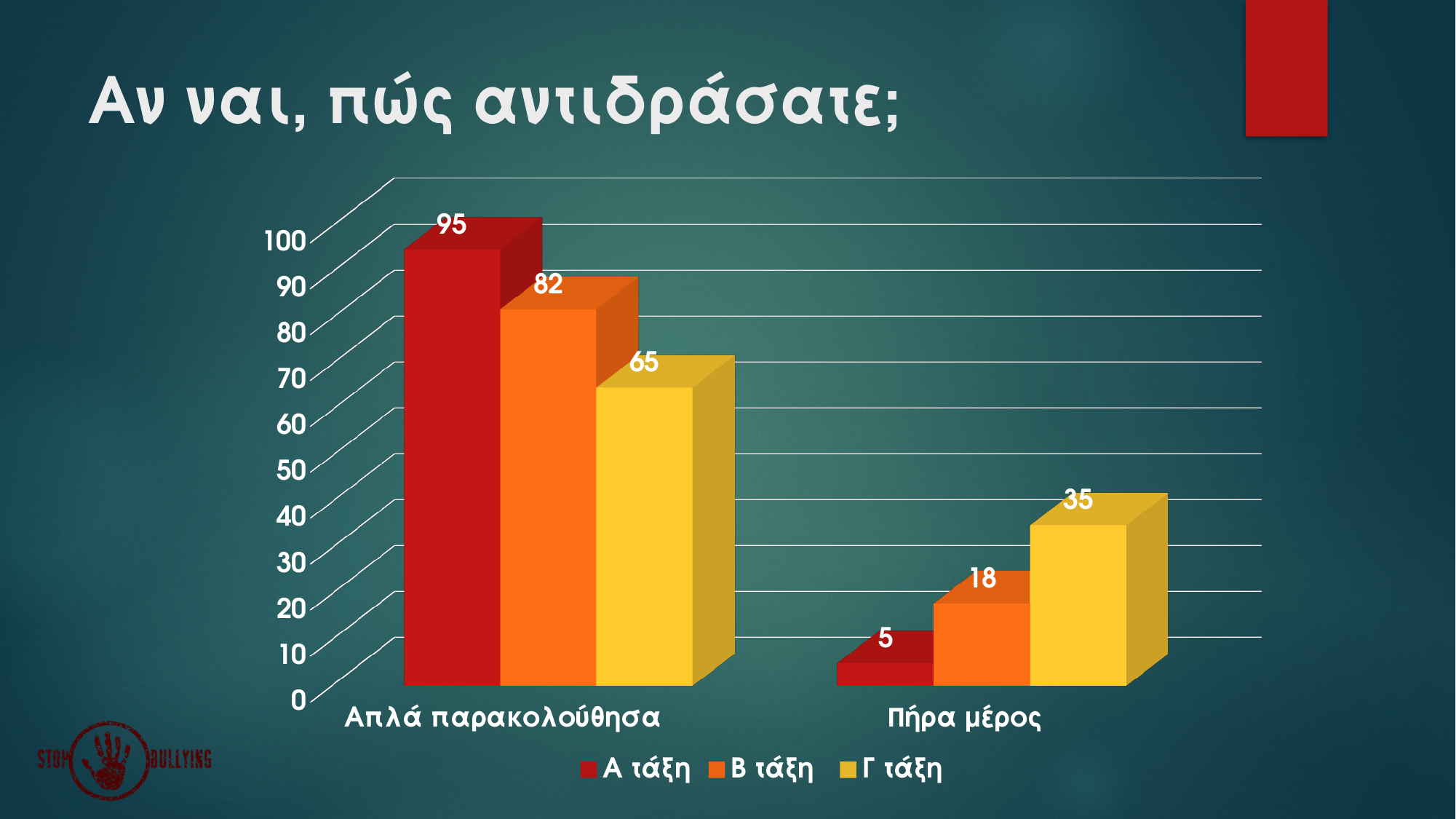

# Αν ναι, πώς αντιδράσατε;

[unsupported chart]